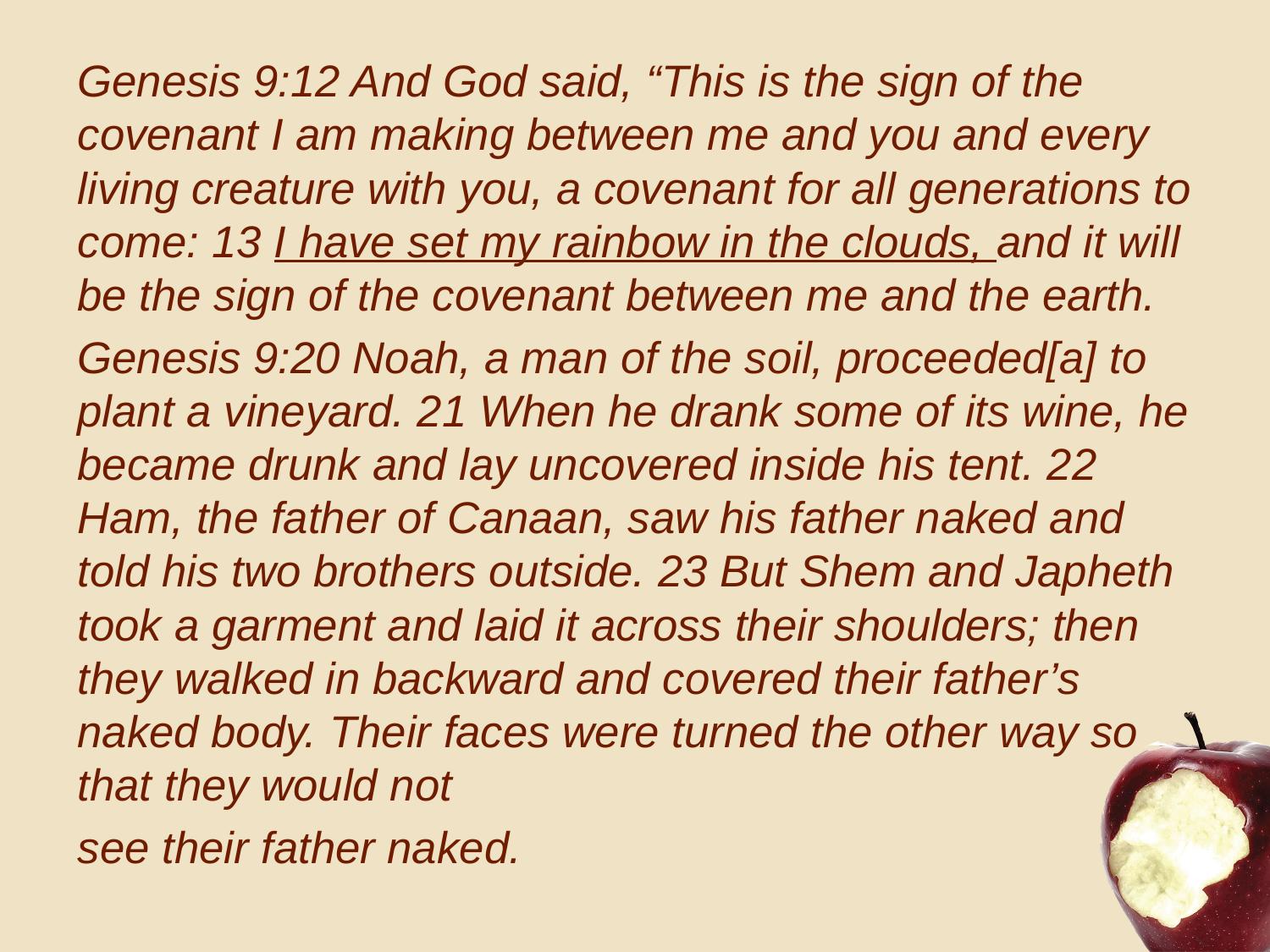

Genesis 9:12 And God said, “This is the sign of the covenant I am making between me and you and every living creature with you, a covenant for all generations to come: 13 I have set my rainbow in the clouds, and it will be the sign of the covenant between me and the earth.
Genesis 9:20 Noah, a man of the soil, proceeded[a] to plant a vineyard. 21 When he drank some of its wine, he became drunk and lay uncovered inside his tent. 22 Ham, the father of Canaan, saw his father naked and told his two brothers outside. 23 But Shem and Japheth took a garment and laid it across their shoulders; then they walked in backward and covered their father’s naked body. Their faces were turned the other way so that they would not
see their father naked.